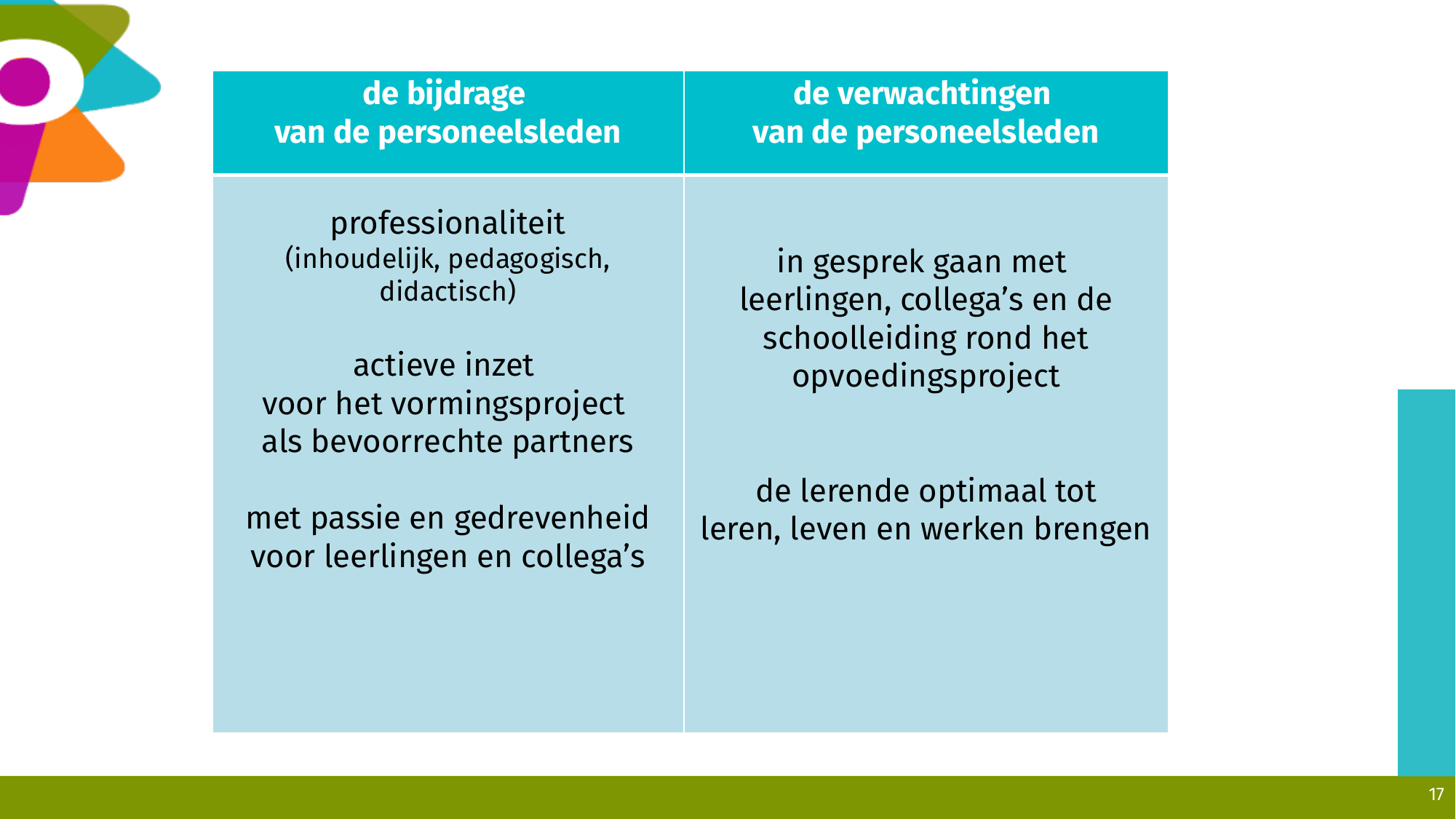

| de bijdrage van de personeelsleden | de verwachtingen van de personeelsleden |
| --- | --- |
| professionaliteit (inhoudelijk, pedagogisch, didactisch) actieve inzet voor het vormingsproject als bevoorrechte partners met passie en gedrevenheid voor leerlingen en collega’s | in gesprek gaan met leerlingen, collega’s en de schoolleiding rond het opvoedingsproject de lerende optimaal tot leren, leven en werken brengen |
17